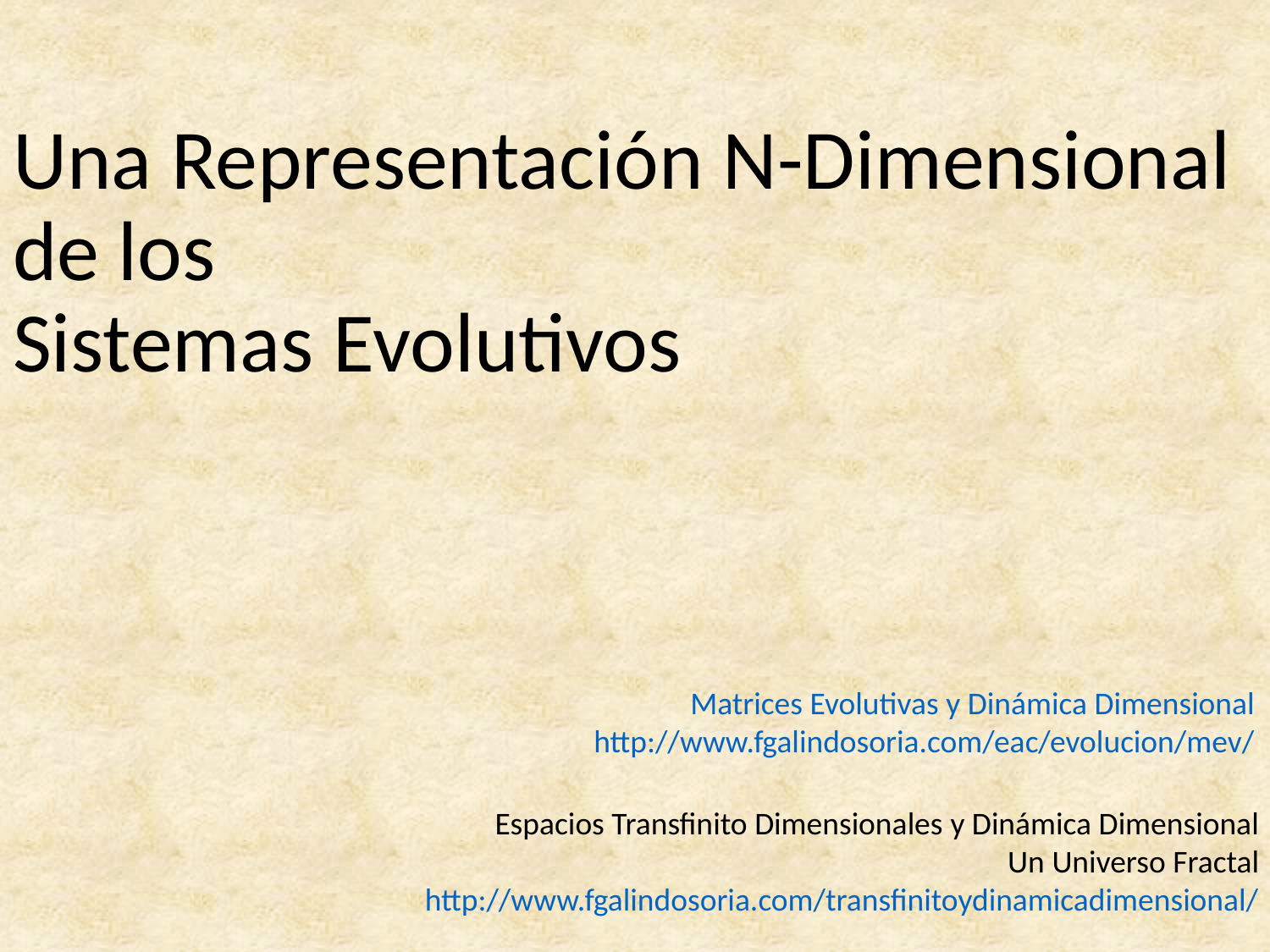

# Una Representación N-Dimensional de los Sistemas Evolutivos
Matrices Evolutivas y Dinámica Dimensional
http://www.fgalindosoria.com/eac/evolucion/mev/
Espacios Transfinito Dimensionales y Dinámica Dimensional
Un Universo Fractal
     http://www.fgalindosoria.com/transfinitoydinamicadimensional/